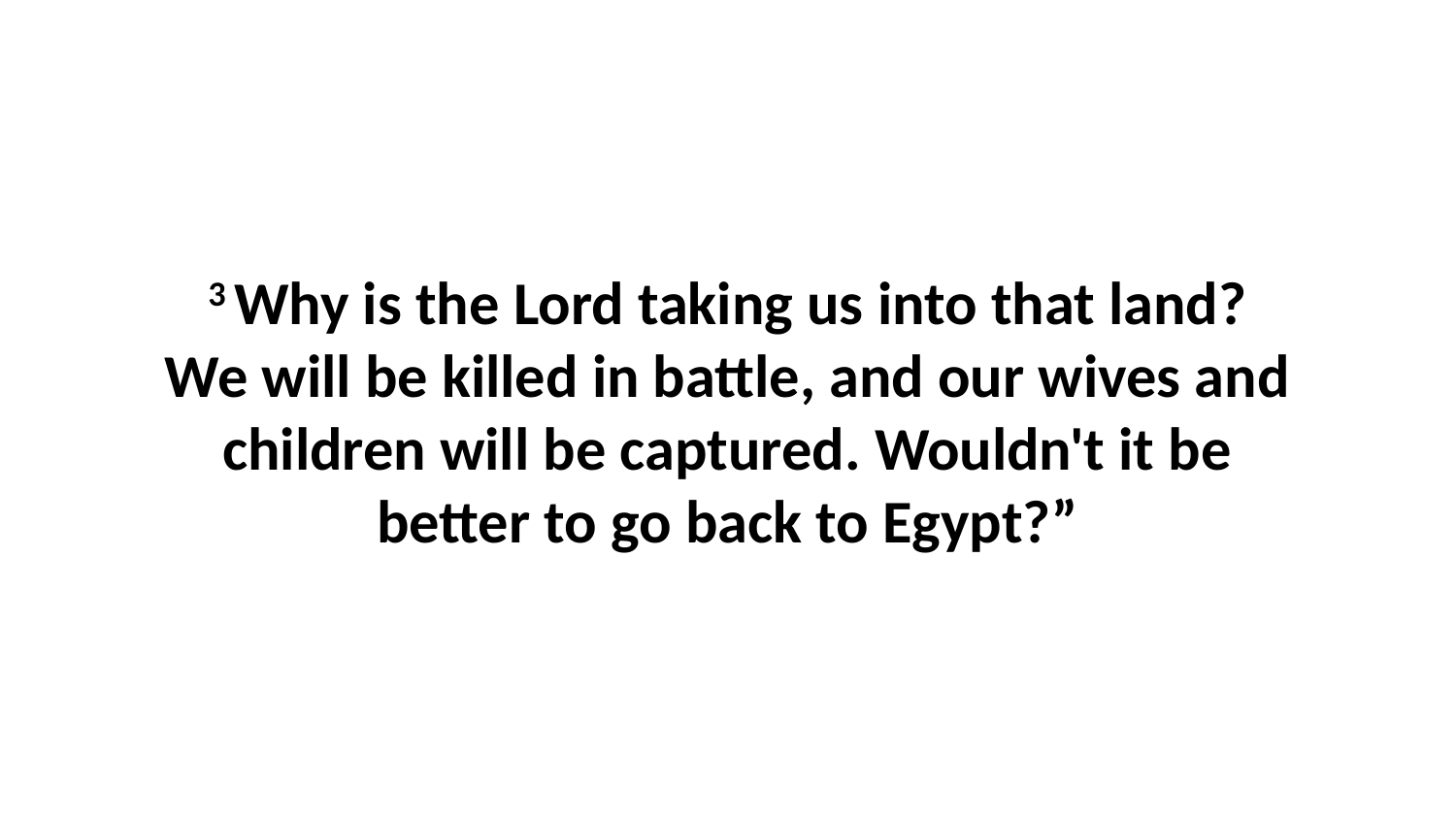

3 Why is the Lord taking us into that land? We will be killed in battle, and our wives and children will be captured. Wouldn't it be better to go back to Egypt?”